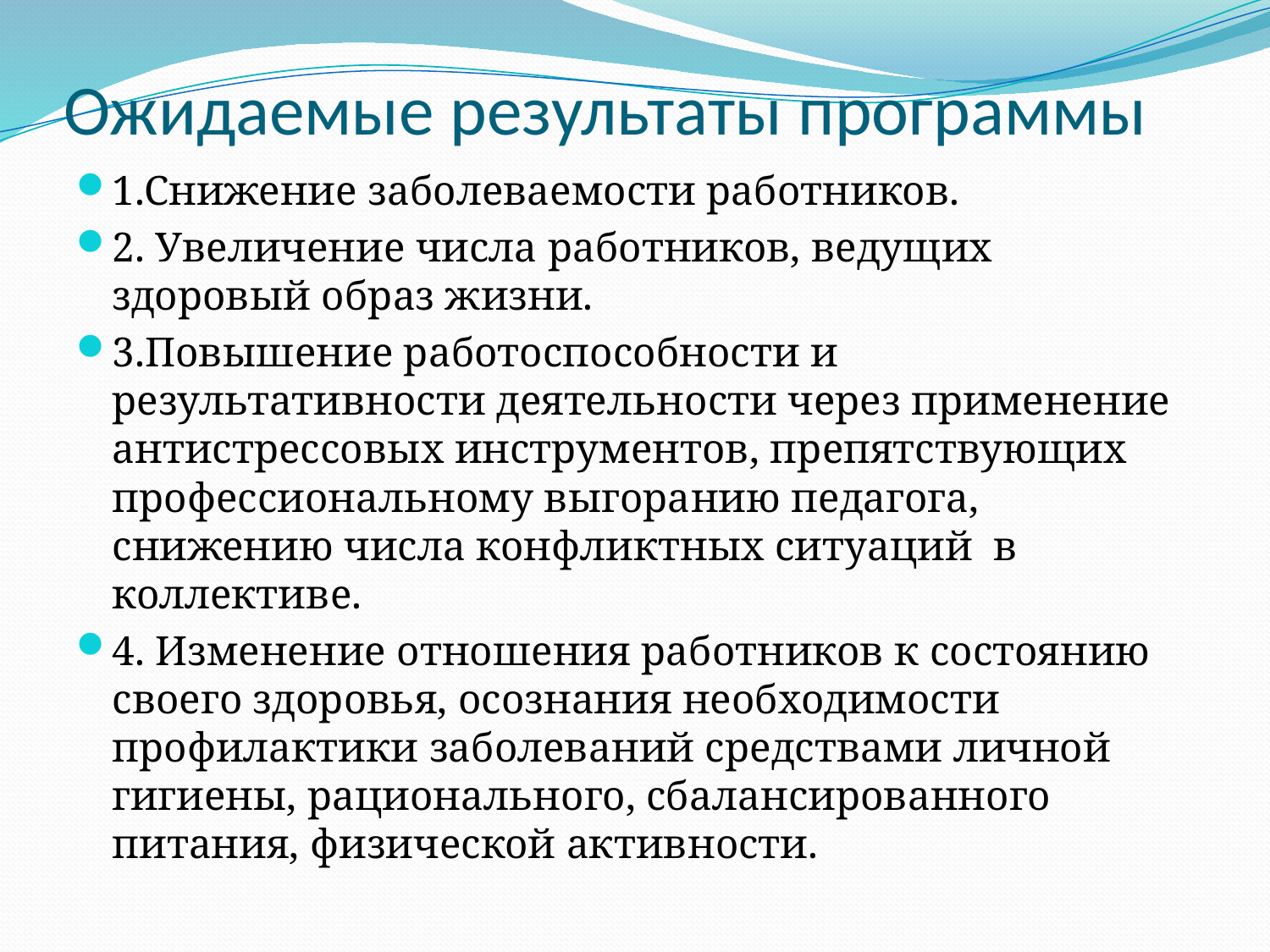

# Ожидаемые результаты программы
1.Снижение заболеваемости работников.
2. Увеличение числа работников, ведущих здоровый образ жизни.
3.Повышение работоспособности и результативности деятельности через применение антистрессовых инструментов, препятствующих профессиональному выгоранию педагога, снижению числа конфликтных ситуаций  в коллективе.
4. Изменение отношения работников к состоянию своего здоровья, осознания необходимости  профилактики заболеваний средствами личной гигиены, рационального, сбалансированного питания, физической активности.